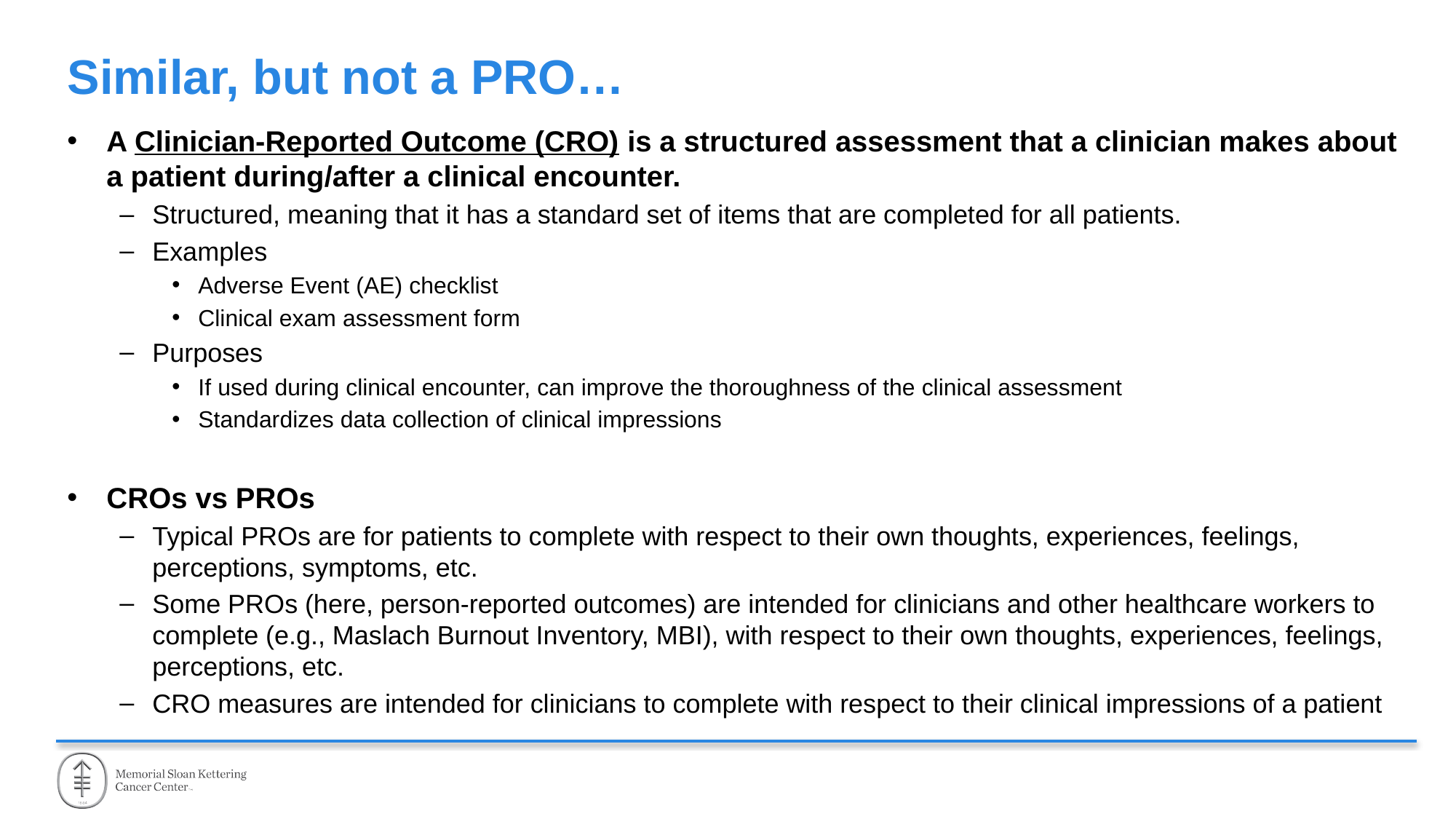

# Similar, but not a PRO…
A Clinician-Reported Outcome (CRO) is a structured assessment that a clinician makes about a patient during/after a clinical encounter.
Structured, meaning that it has a standard set of items that are completed for all patients.
Examples
Adverse Event (AE) checklist
Clinical exam assessment form
Purposes
If used during clinical encounter, can improve the thoroughness of the clinical assessment
Standardizes data collection of clinical impressions

CROs vs PROs
Typical PROs are for patients to complete with respect to their own thoughts, experiences, feelings, perceptions, symptoms, etc.
Some PROs (here, person-reported outcomes) are intended for clinicians and other healthcare workers to complete (e.g., Maslach Burnout Inventory, MBI), with respect to their own thoughts, experiences, feelings, perceptions, etc.
CRO measures are intended for clinicians to complete with respect to their clinical impressions of a patient